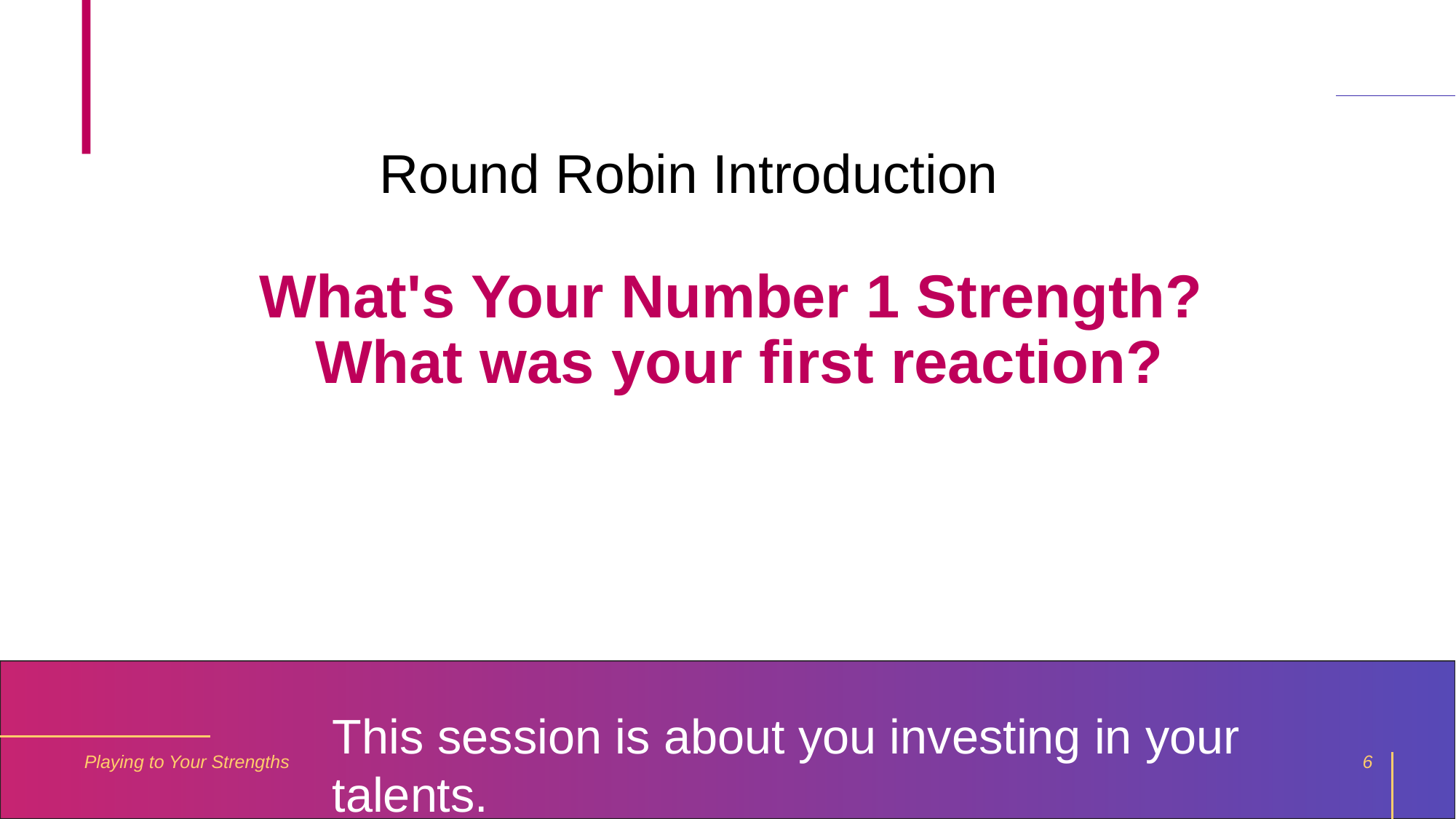

Round Robin Introduction
# What's Your Number 1 Strength? What was your first reaction?
This session is about you investing in your talents.
Playing to Your Strengths
6